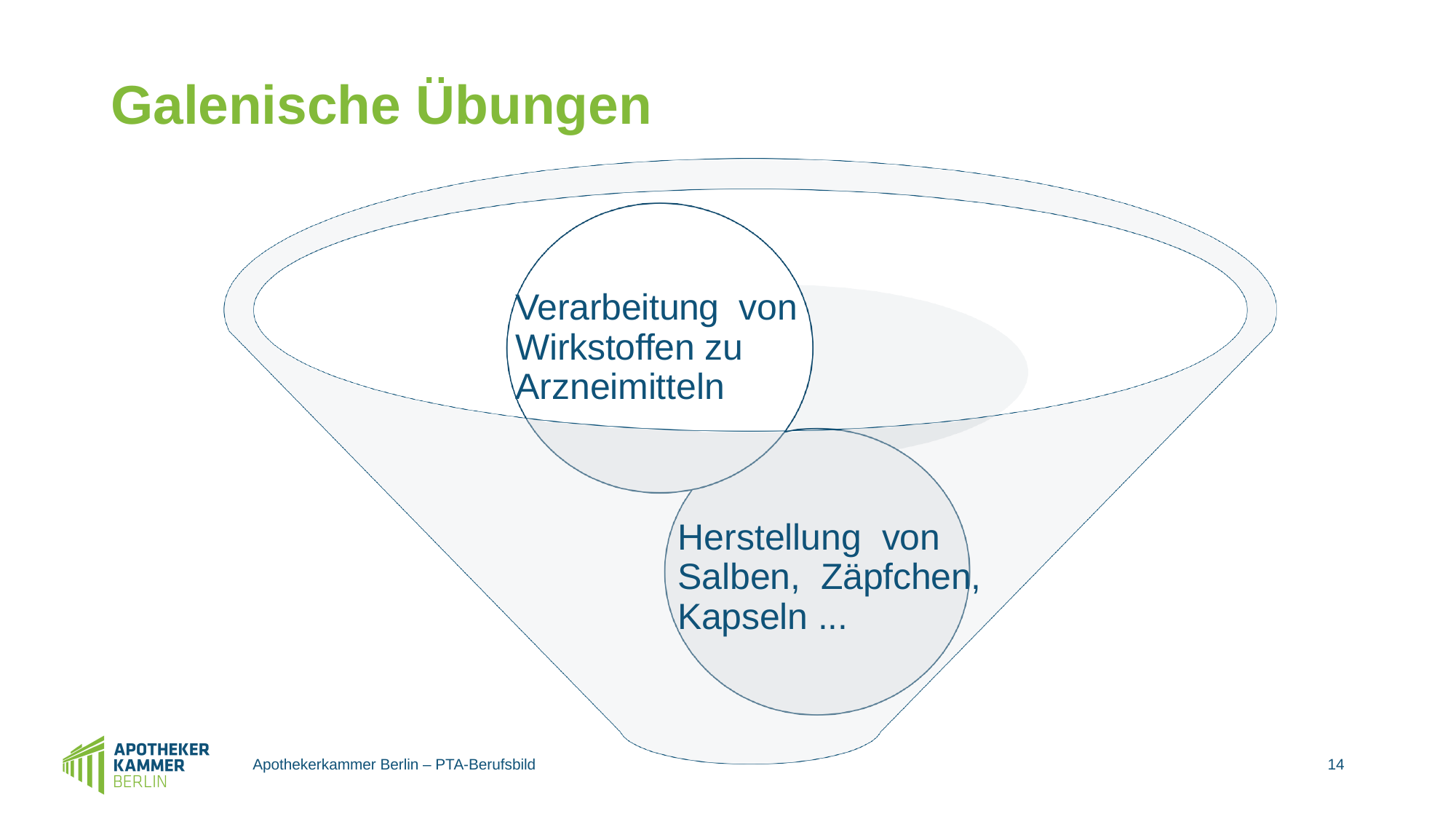

# Galenische Übungen

Verarbeitung  von     Wirkstoffen zu  Arzneimitteln
Herstellung  von Salben,  Zäpfchen,  Kapseln ...
Apothekerkammer Berlin – PTA-Berufsbild
14